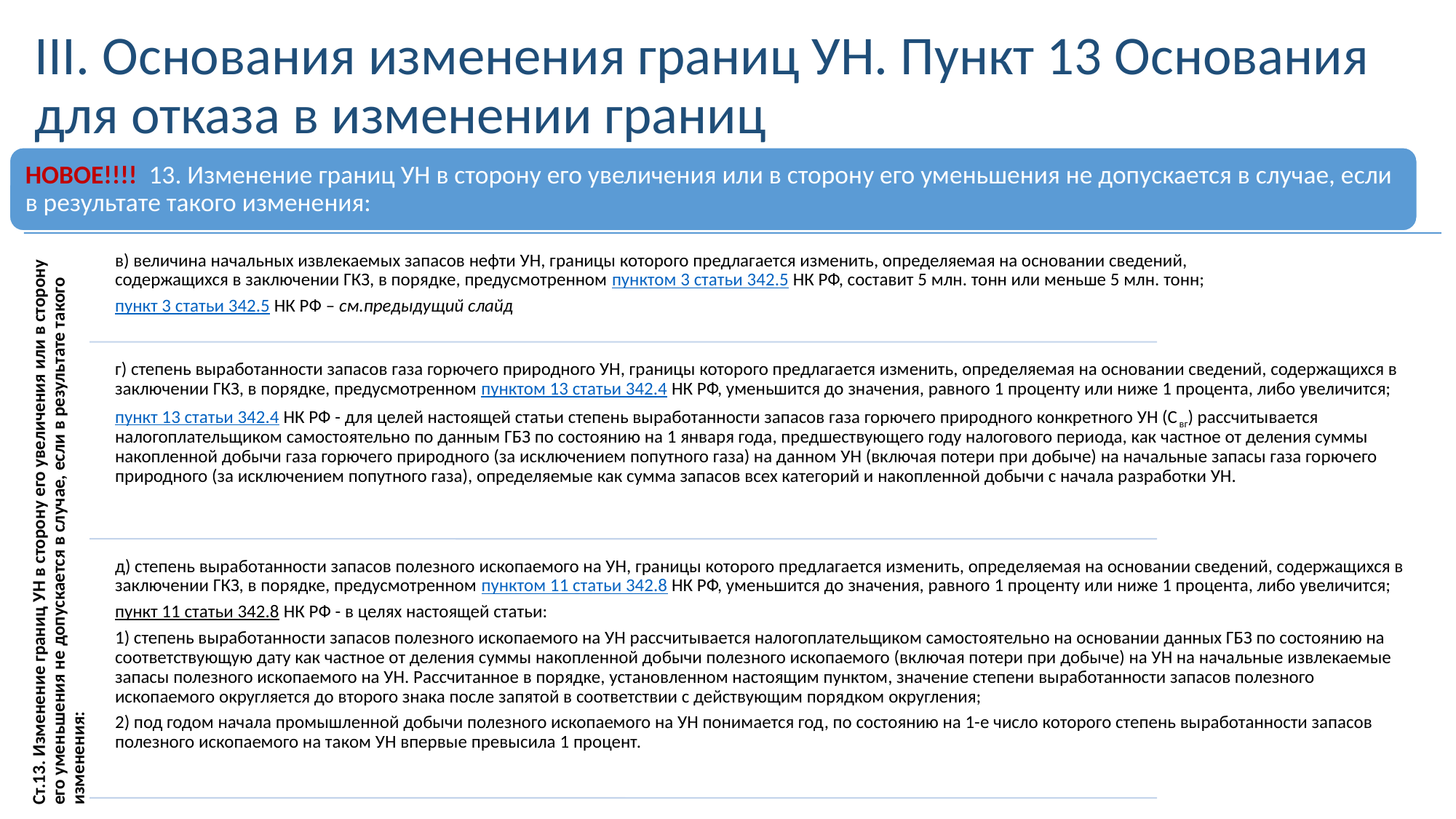

# III. Основания изменения границ УН. Пункт 13 Основания для отказа в изменении границ
НОВОЕ!!!!  13. Изменение границ УН в сторону его увеличения или в сторону его уменьшения не допускается в случае, если в результате такого изменения:
Ст.13. Изменение границ УН в сторону его увеличения или в сторону его уменьшения не допускается в случае, если в результате такого изменения:
в) величина начальных извлекаемых запасов нефти УН, границы которого предлагается изменить, определяемая на основании сведений, содержащихся в заключении ГКЗ, в порядке, предусмотренном пунктом 3 статьи 342.5 НК РФ, составит 5 млн. тонн или меньше 5 млн. тонн;
пункт 3 статьи 342.5 НК РФ – см.предыдущий слайд
г) степень выработанности запасов газа горючего природного УН, границы которого предлагается изменить, определяемая на основании сведений, содержащихся в заключении ГКЗ, в порядке, предусмотренном пунктом 13 статьи 342.4 НК РФ, уменьшится до значения, равного 1 проценту или ниже 1 процента, либо увеличится;
пункт 13 статьи 342.4 НК РФ - для целей настоящей статьи степень выработанности запасов газа горючего природного конкретного УН (Свг) рассчитывается налогоплательщиком самостоятельно по данным ГБЗ по состоянию на 1 января года, предшествующего году налогового периода, как частное от деления суммы накопленной добычи газа горючего природного (за исключением попутного газа) на данном УН (включая потери при добыче) на начальные запасы газа горючего природного (за исключением попутного газа), определяемые как сумма запасов всех категорий и накопленной добычи с начала разработки УН.
д) степень выработанности запасов полезного ископаемого на УН, границы которого предлагается изменить, определяемая на основании сведений, содержащихся в заключении ГКЗ, в порядке, предусмотренном пунктом 11 статьи 342.8 НК РФ, уменьшится до значения, равного 1 проценту или ниже 1 процента, либо увеличится;
пункт 11 статьи 342.8 НК РФ - в целях настоящей статьи:
1) степень выработанности запасов полезного ископаемого на УН рассчитывается налогоплательщиком самостоятельно на основании данных ГБЗ по состоянию на соответствующую дату как частное от деления суммы накопленной добычи полезного ископаемого (включая потери при добыче) на УН на начальные извлекаемые запасы полезного ископаемого на УН. Рассчитанное в порядке, установленном настоящим пунктом, значение степени выработанности запасов полезного ископаемого округляется до второго знака после запятой в соответствии с действующим порядком округления;
2) под годом начала промышленной добычи полезного ископаемого на УН понимается год, по состоянию на 1-е число которого степень выработанности запасов полезного ископаемого на таком УН впервые превысила 1 процент.